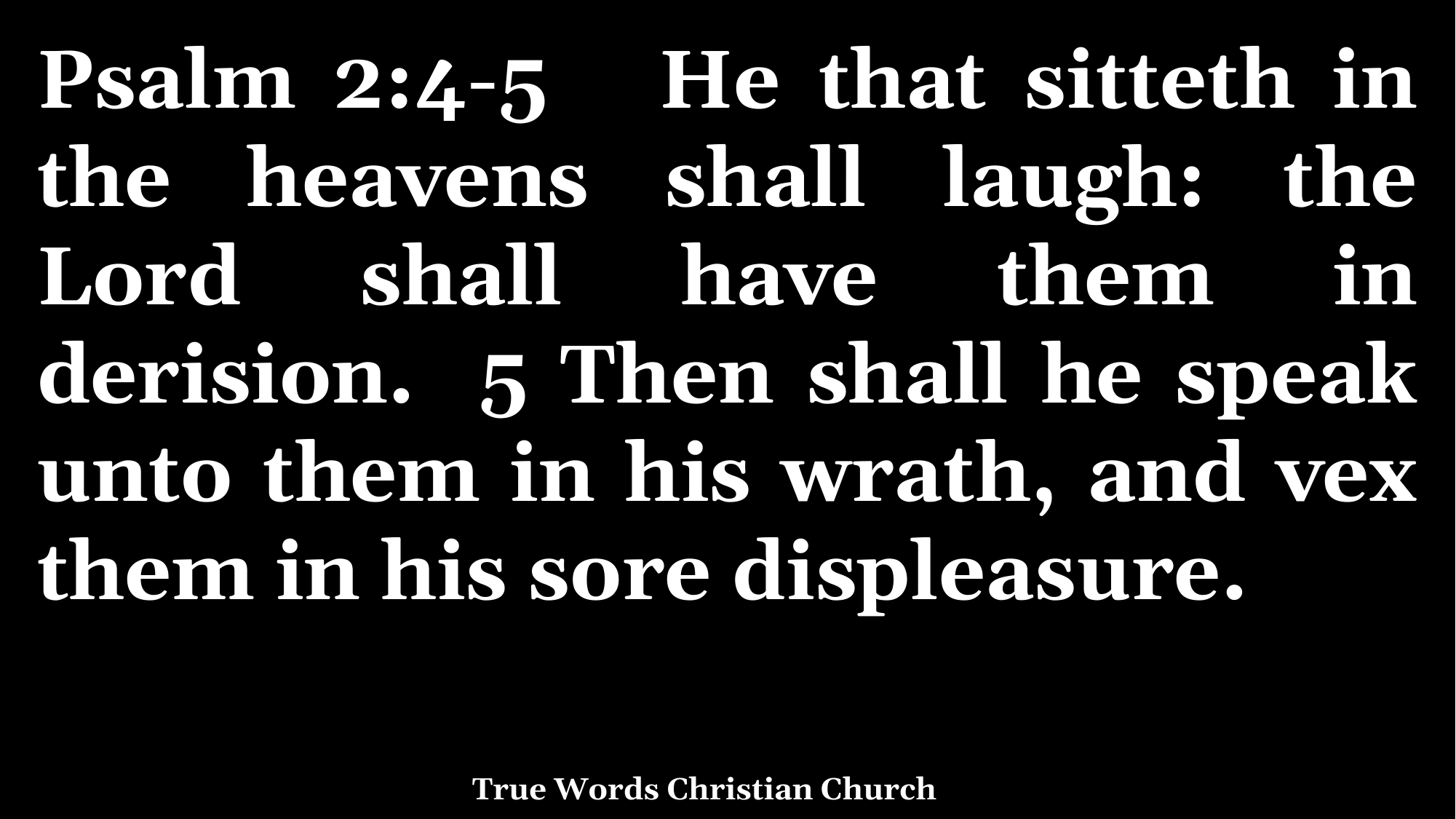

Psalm 2:4-5   He that sitteth in the heavens shall laugh: the Lord shall have them in derision.  5 Then shall he speak unto them in his wrath, and vex them in his sore displeasure.
True Words Christian Church